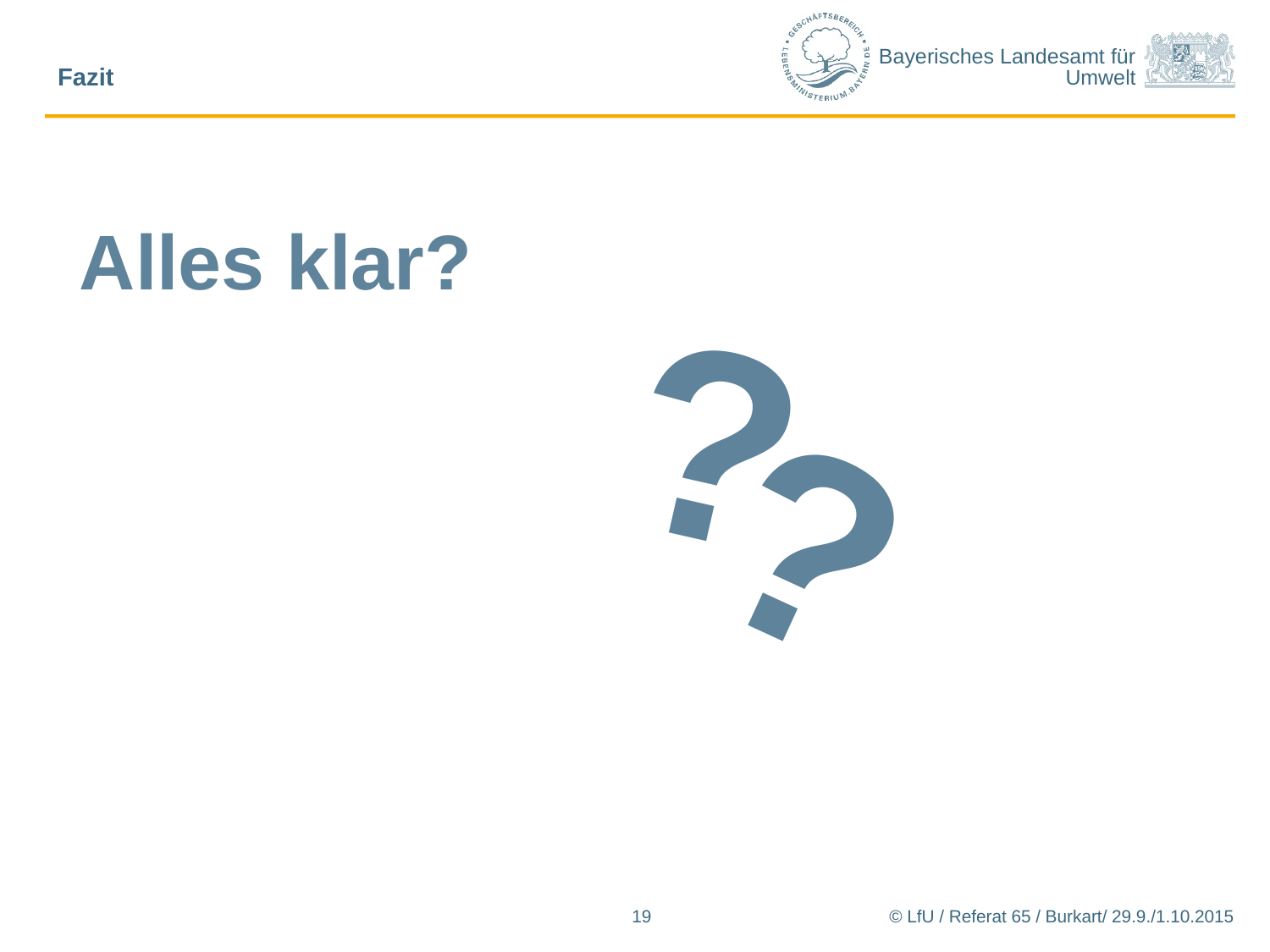

Fazit
Alles klar?
?
?
19
© LfU / Referat 65 / Burkart/ 29.9./1.10.2015